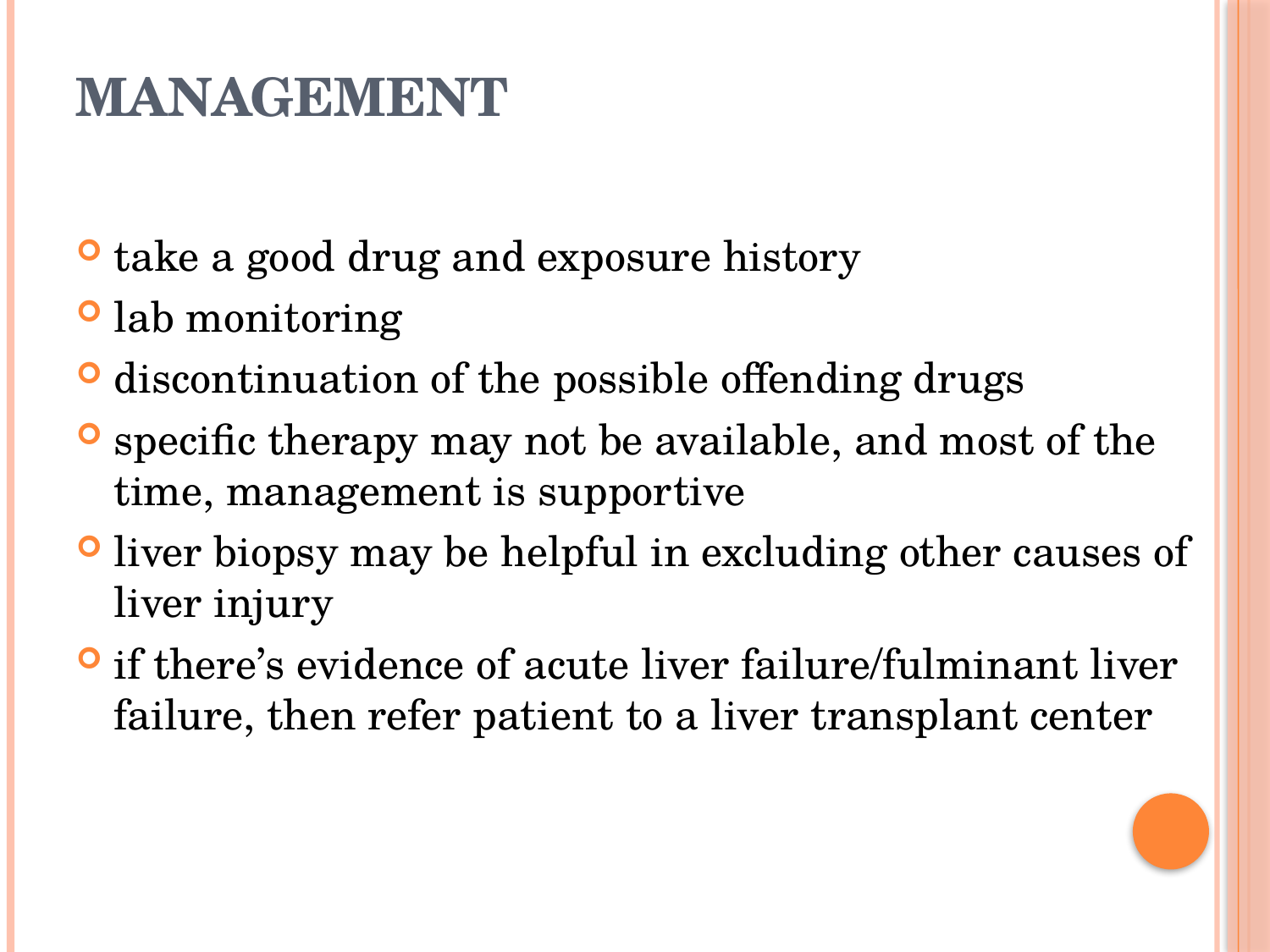

# Management
take a good drug and exposure history
lab monitoring
discontinuation of the possible offending drugs
specific therapy may not be available, and most of the time, management is supportive
liver biopsy may be helpful in excluding other causes of liver injury
if there’s evidence of acute liver failure/fulminant liver failure, then refer patient to a liver transplant center